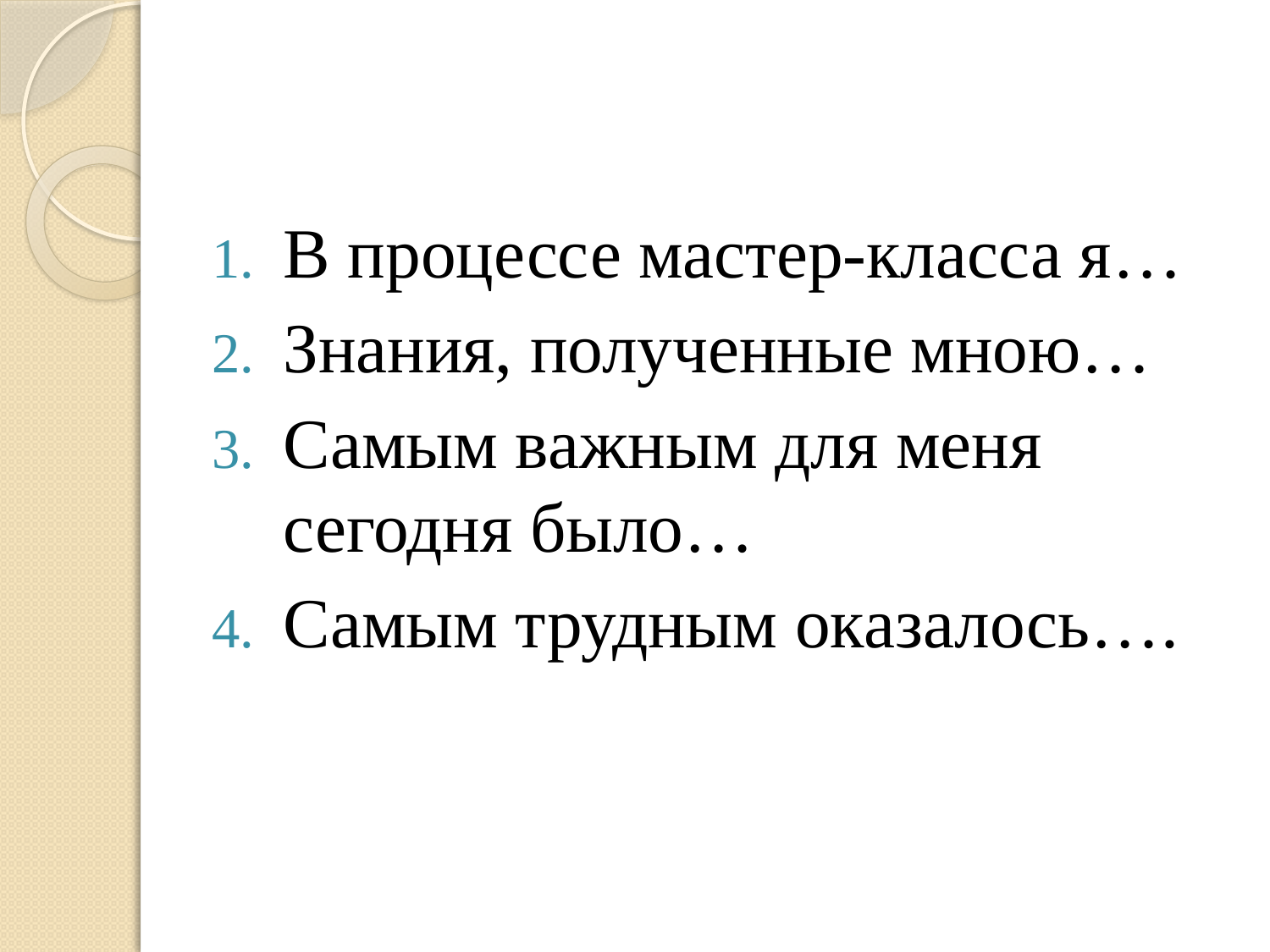

#
В процессе мастер-класса я…
Знания, полученные мною…
Самым важным для меня сегодня было…
Самым трудным оказалось….